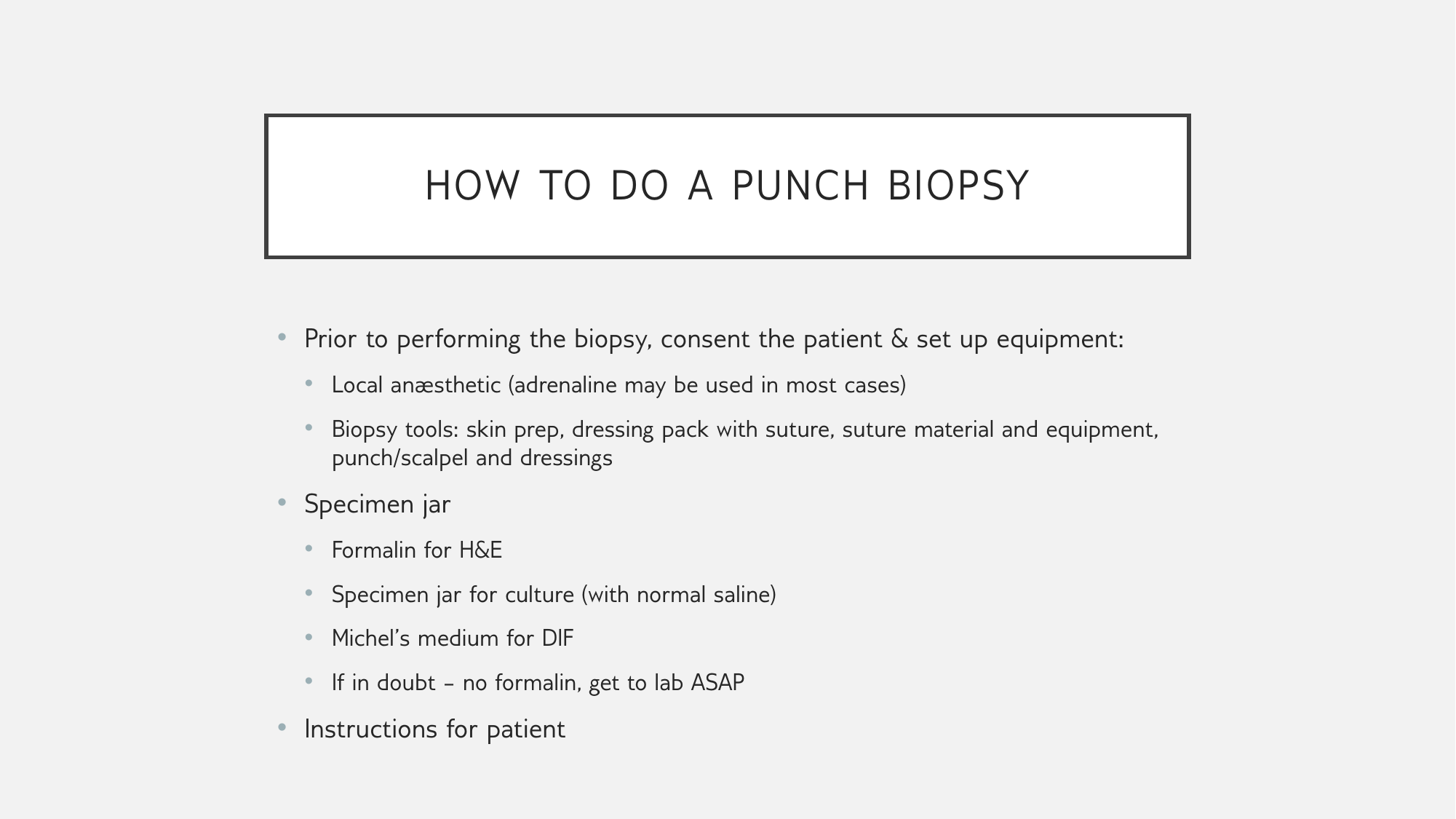

# How to do a punch biopsy
Prior to performing the biopsy, consent the patient & set up equipment:
Local anaesthetic (adrenaline may be used in most cases)
Biopsy tools: skin prep, dressing pack with suture, suture material and equipment, punch/scalpel and dressings
Specimen jar
Formalin for H&E
Specimen jar for culture (with normal saline)
Michel’s medium for DIF
If in doubt – no formalin, get to lab ASAP
Instructions for patient